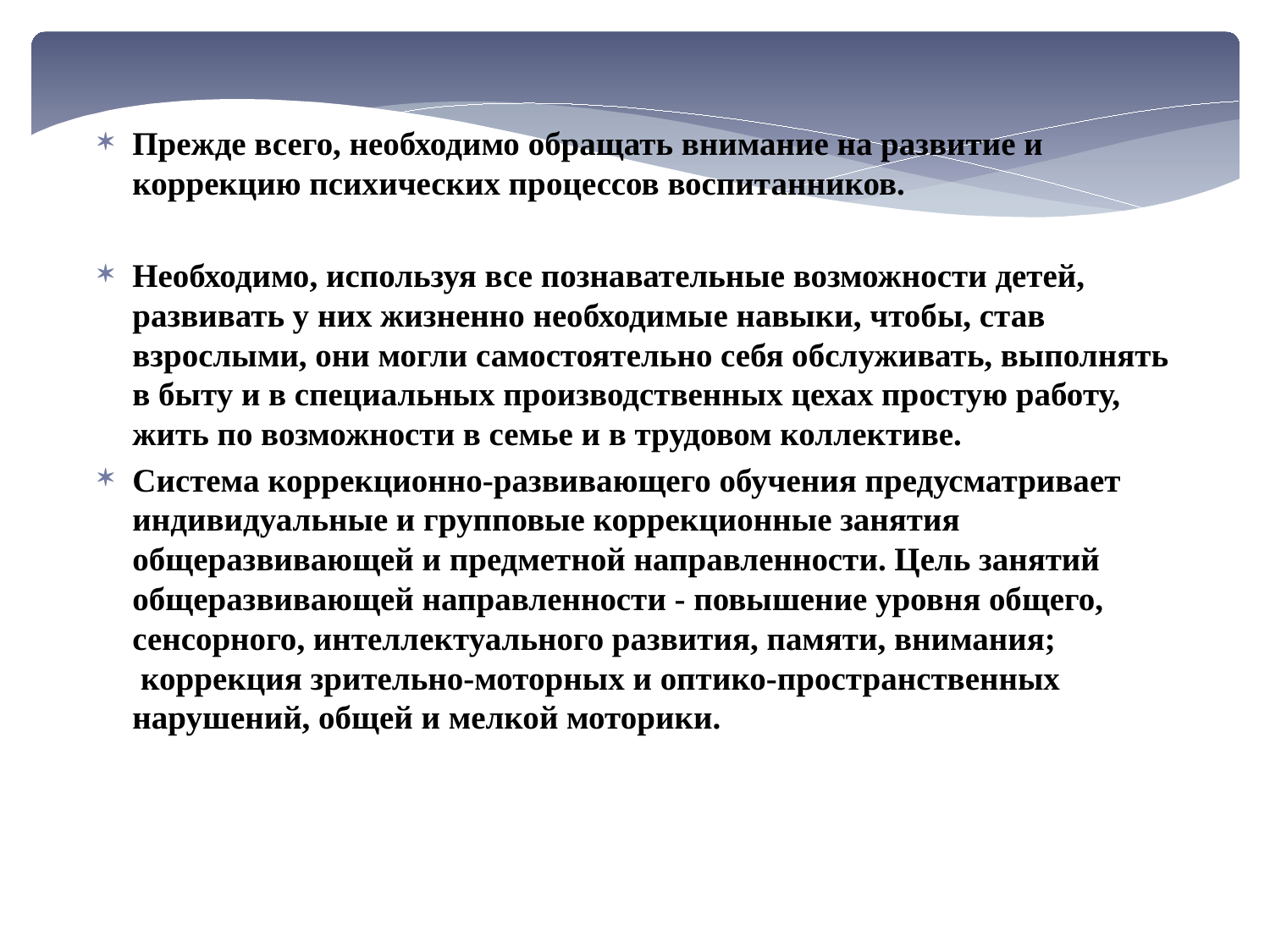

Прежде всего, необходимо обращать внимание на развитие и коррекцию психических процессов воспитанников.

Необходимо, используя все познавательные возможности детей, развивать у них жизненно необходимые навыки, чтобы, став взрослыми, они могли самостоятельно себя обслуживать, выполнять в быту и в специальных производственных цехах простую работу, жить по возможности в семье и в трудовом коллективе.
Система коррекционно-развивающего обучения предусматривает индивидуальные и групповые коррекционные занятия общеразвивающей и предметной направленности. Цель занятий общеразвивающей направленности - повышение уровня общего, сенсорного, интеллектуального развития, памяти, внимания;    коррекция зрительно-моторных и оптико-пространственных нарушений, общей и мелкой моторики.